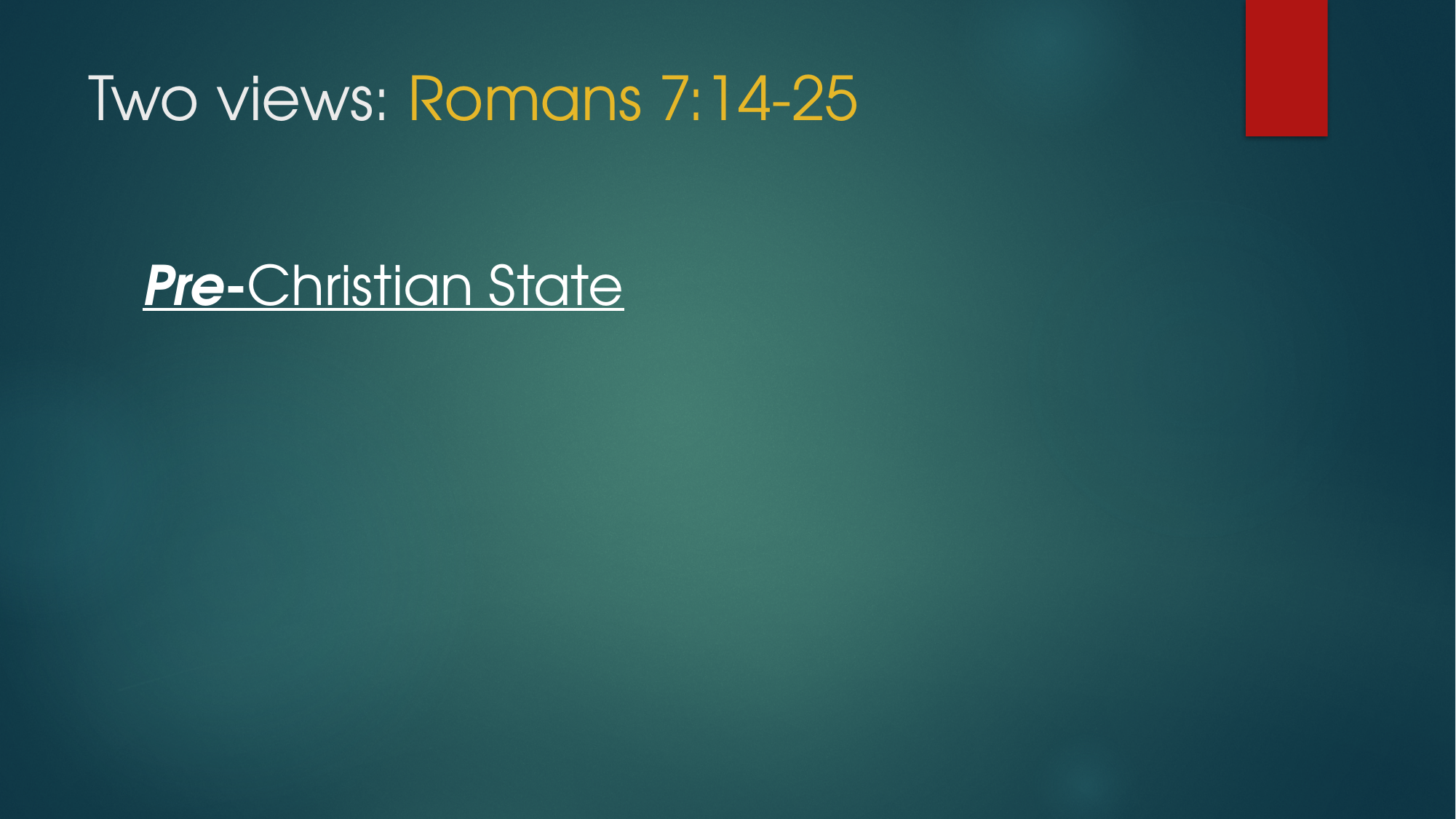

# Two views: Romans 7:14-25
Pre-Christian State